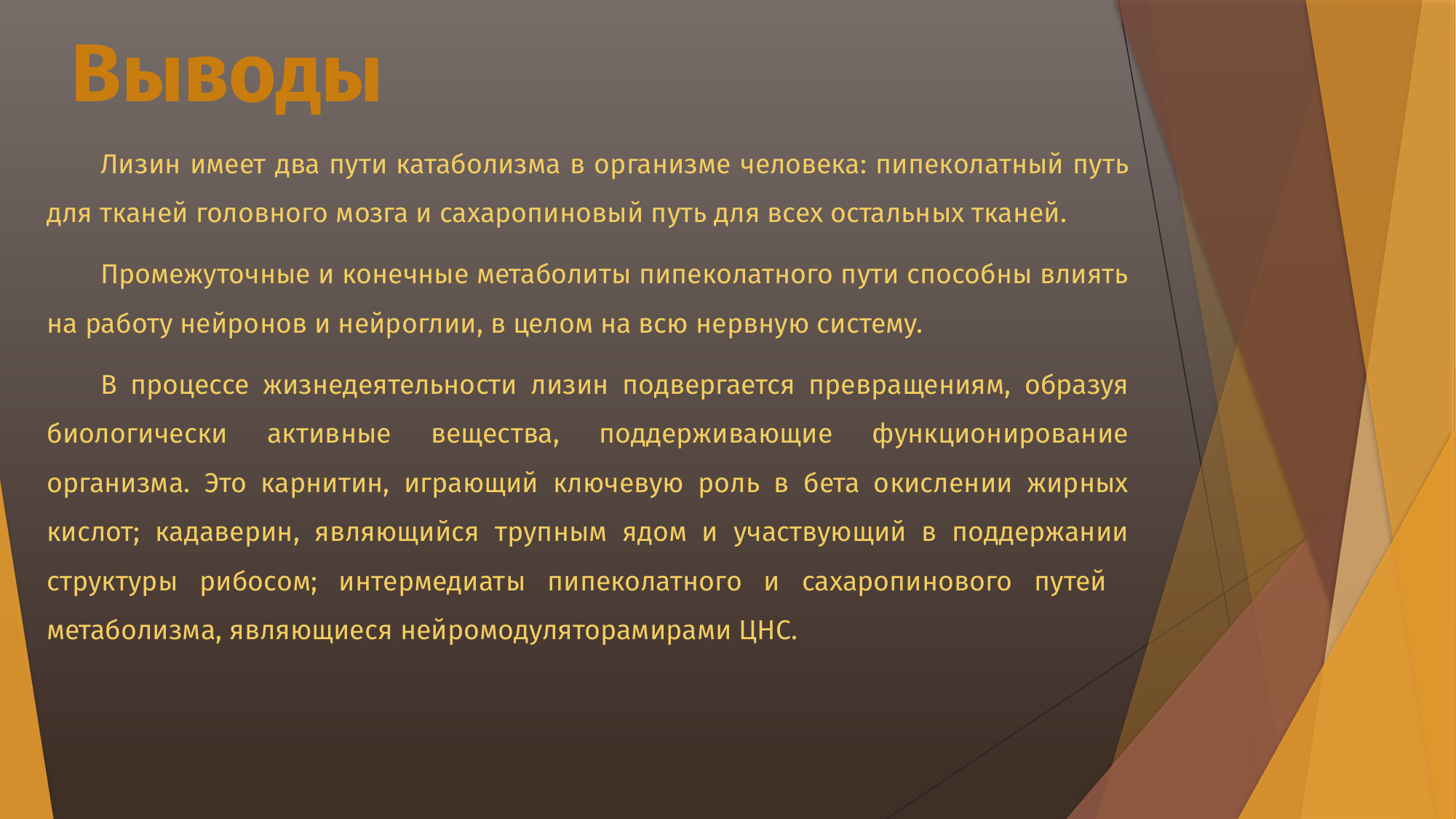

Выводы
Лизин имеет два пути катаболизма в организме человека: пипеколатный путь для тканей головного мозга и сахаропиновый путь для всех остальных тканей.
Промежуточные и конечные метаболиты пипеколатного пути способны влиять на работу нейронов и нейроглии, в целом на всю нервную систему.
В процессе жизнедеятельности лизин подвергается превращениям, образуя биологически активные вещества, поддерживающие функционирование организма. Это карнитин, играющий ключевую роль в бета окислении жирных кислот; кадаверин, являющийся трупным ядом и участвующий в поддержании структуры рибосом; интермедиаты пипеколатного и сахаропинового путей  метаболизма, являющиеся нейромодуляторамирами ЦНС.